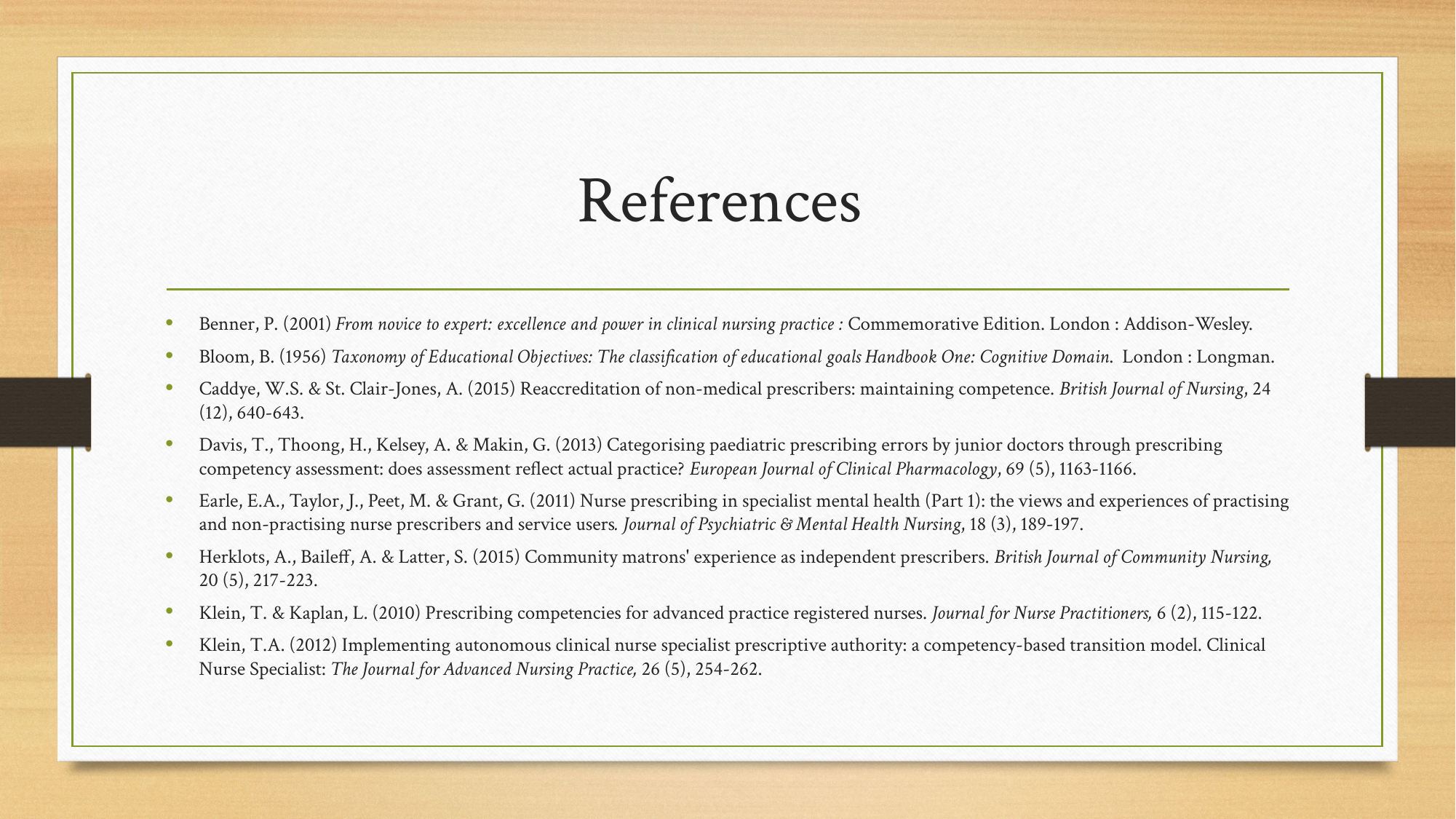

# References
Benner, P. (2001) From novice to expert: excellence and power in clinical nursing practice : Commemorative Edition. London : Addison-Wesley.
Bloom, B. (1956) Taxonomy of Educational Objectives: The classification of educational goals Handbook One: Cognitive Domain.  London : Longman.
Caddye, W.S. & St. Clair-Jones, A. (2015) Reaccreditation of non-medical prescribers: maintaining competence. British Journal of Nursing, 24 (12), 640-643.
Davis, T., Thoong, H., Kelsey, A. & Makin, G. (2013) Categorising paediatric prescribing errors by junior doctors through prescribing competency assessment: does assessment reflect actual practice? European Journal of Clinical Pharmacology, 69 (5), 1163-1166.
Earle, E.A., Taylor, J., Peet, M. & Grant, G. (2011) Nurse prescribing in specialist mental health (Part 1): the views and experiences of practising and non-practising nurse prescribers and service users. Journal of Psychiatric & Mental Health Nursing, 18 (3), 189-197.
Herklots, A., Baileff, A. & Latter, S. (2015) Community matrons' experience as independent prescribers. British Journal of Community Nursing, 20 (5), 217-223.
Klein, T. & Kaplan, L. (2010) Prescribing competencies for advanced practice registered nurses. Journal for Nurse Practitioners, 6 (2), 115-122.
Klein, T.A. (2012) Implementing autonomous clinical nurse specialist prescriptive authority: a competency-based transition model. Clinical Nurse Specialist: The Journal for Advanced Nursing Practice, 26 (5), 254-262.